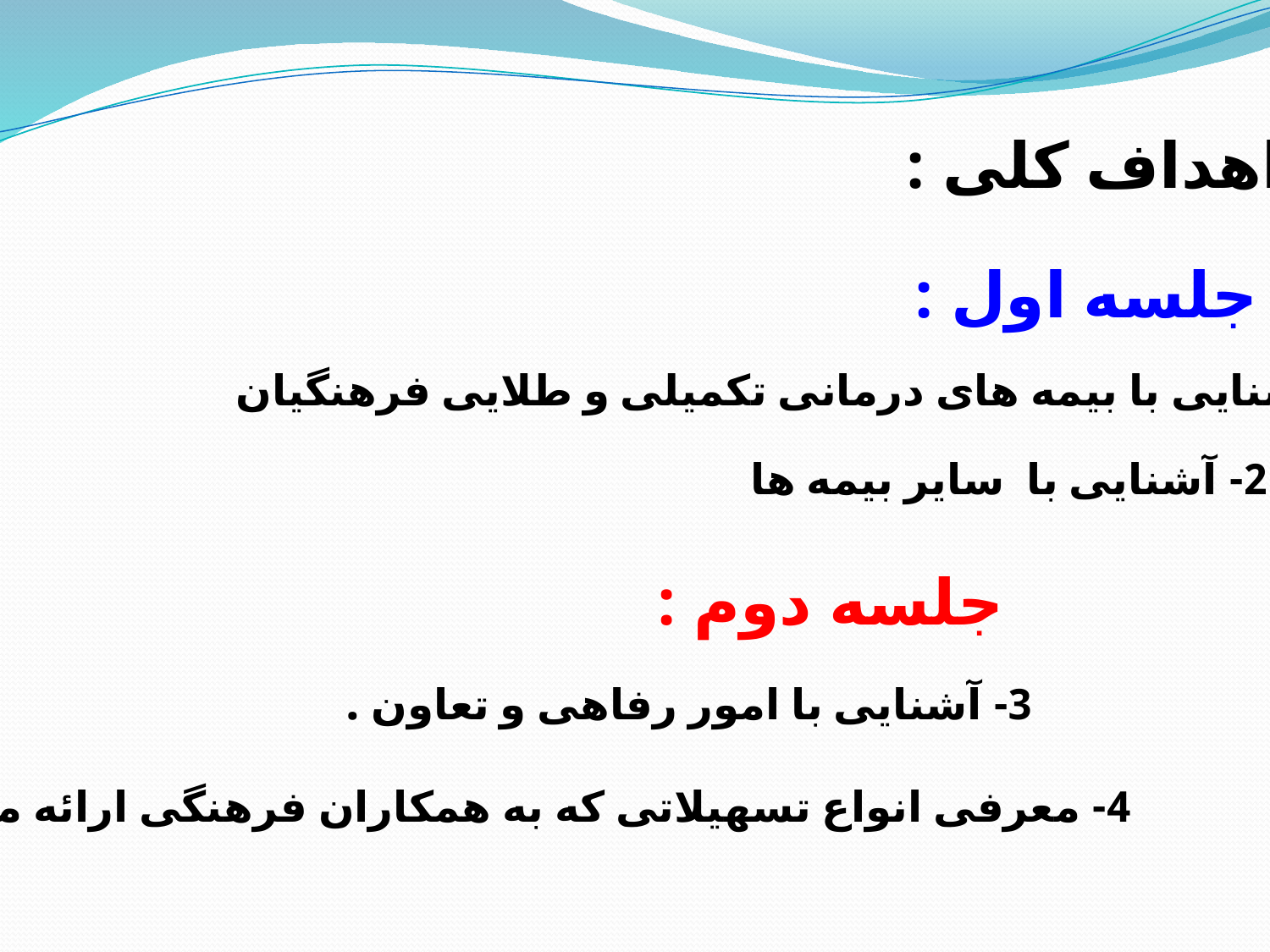

اهداف کلی :
جلسه اول :
1- آشنایی با بیمه های درمانی تکمیلی و طلایی فرهنگیان
2- آشنایی با  سایر بیمه ها
جلسه دوم :
3- آشنایی با امور رفاهی و تعاون .
4- معرفی انواع تسهیلاتی که به همکاران فرهنگی ارائه می شود.